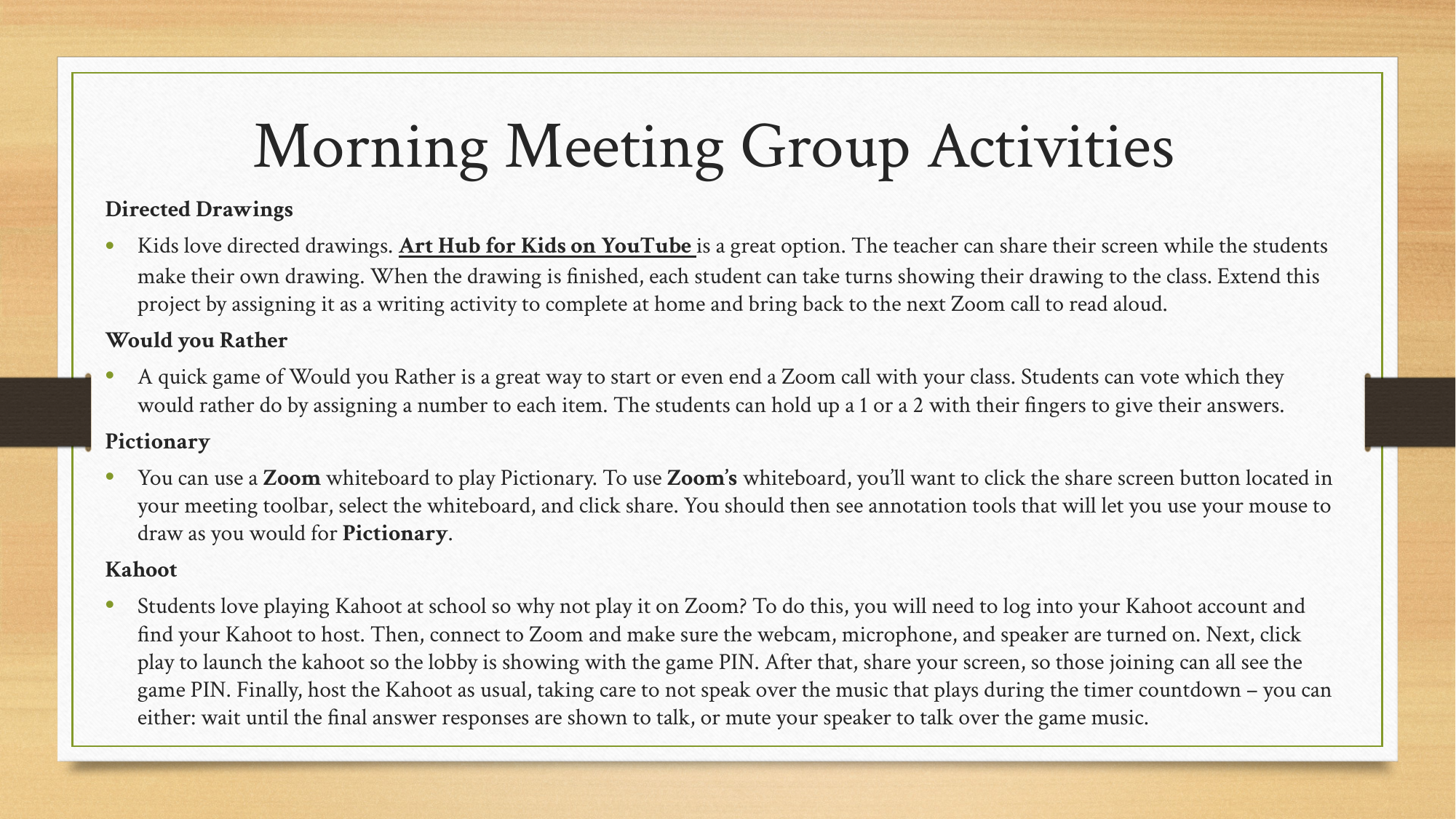

Morning Meeting Group Activities
Directed Drawings
Kids love directed drawings. Art Hub for Kids on YouTube is a great option. The teacher can share their screen while the students make their own drawing. When the drawing is finished, each student can take turns showing their drawing to the class. Extend this project by assigning it as a writing activity to complete at home and bring back to the next Zoom call to read aloud.
Would you Rather
A quick game of Would you Rather is a great way to start or even end a Zoom call with your class. Students can vote which they would rather do by assigning a number to each item. The students can hold up a 1 or a 2 with their fingers to give their answers.
Pictionary
You can use a Zoom whiteboard to play Pictionary. To use Zoom’s whiteboard, you’ll want to click the share screen button located in your meeting toolbar, select the whiteboard, and click share. You should then see annotation tools that will let you use your mouse to draw as you would for Pictionary.
Kahoot
Students love playing Kahoot at school so why not play it on Zoom? To do this, you will need to log into your Kahoot account and find your Kahoot to host. Then, connect to Zoom and make sure the webcam, microphone, and speaker are turned on. Next, click play to launch the kahoot so the lobby is showing with the game PIN. After that, share your screen, so those joining can all see the game PIN. Finally, host the Kahoot as usual, taking care to not speak over the music that plays during the timer countdown – you can either: wait until the final answer responses are shown to talk, or mute your speaker to talk over the game music.